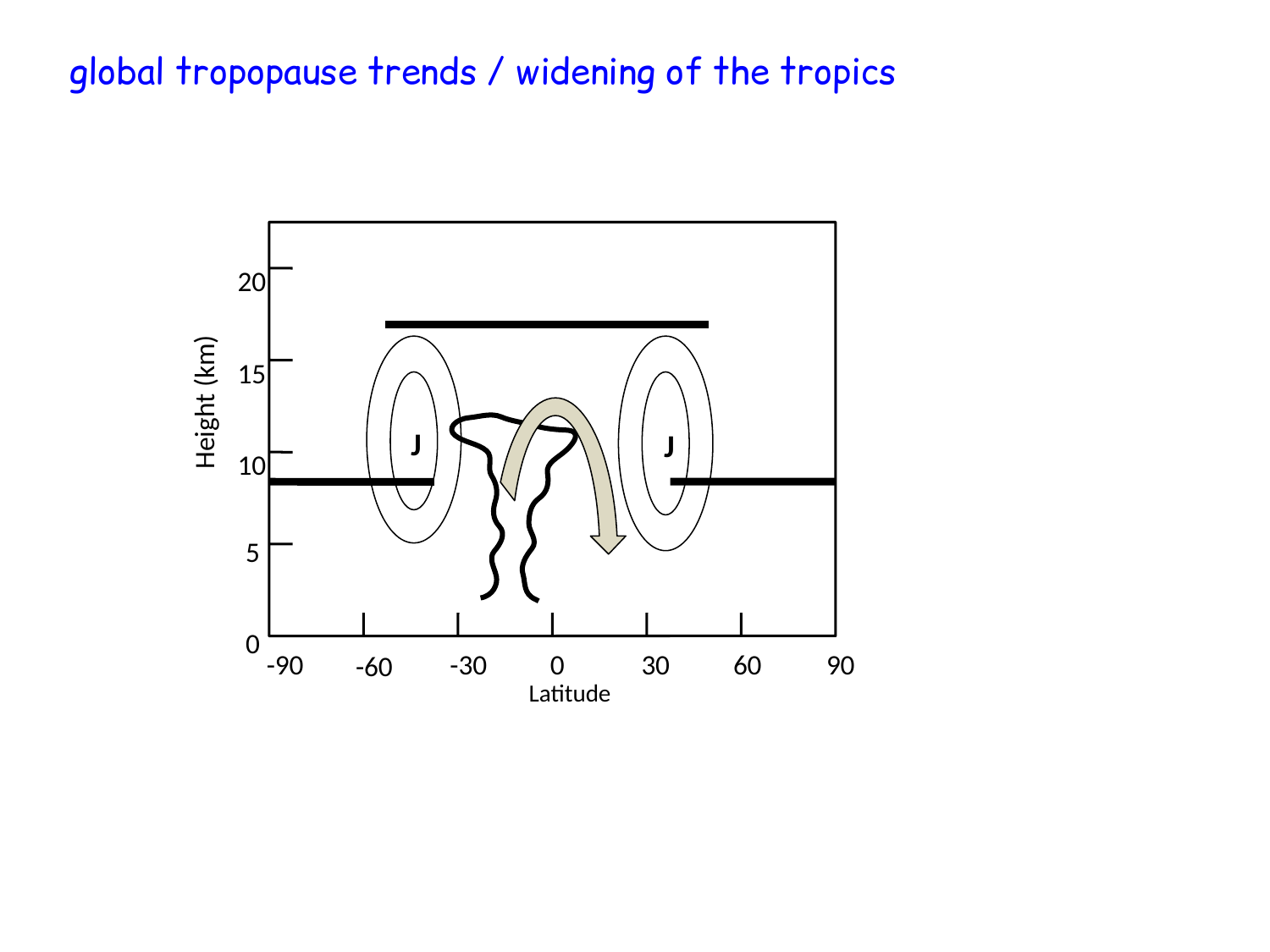

global tropopause trends / widening of the tropics

20

15

J
J
Height (km)‏
10

5

0
-90
-30
0
30
60
90
-60
Latitude